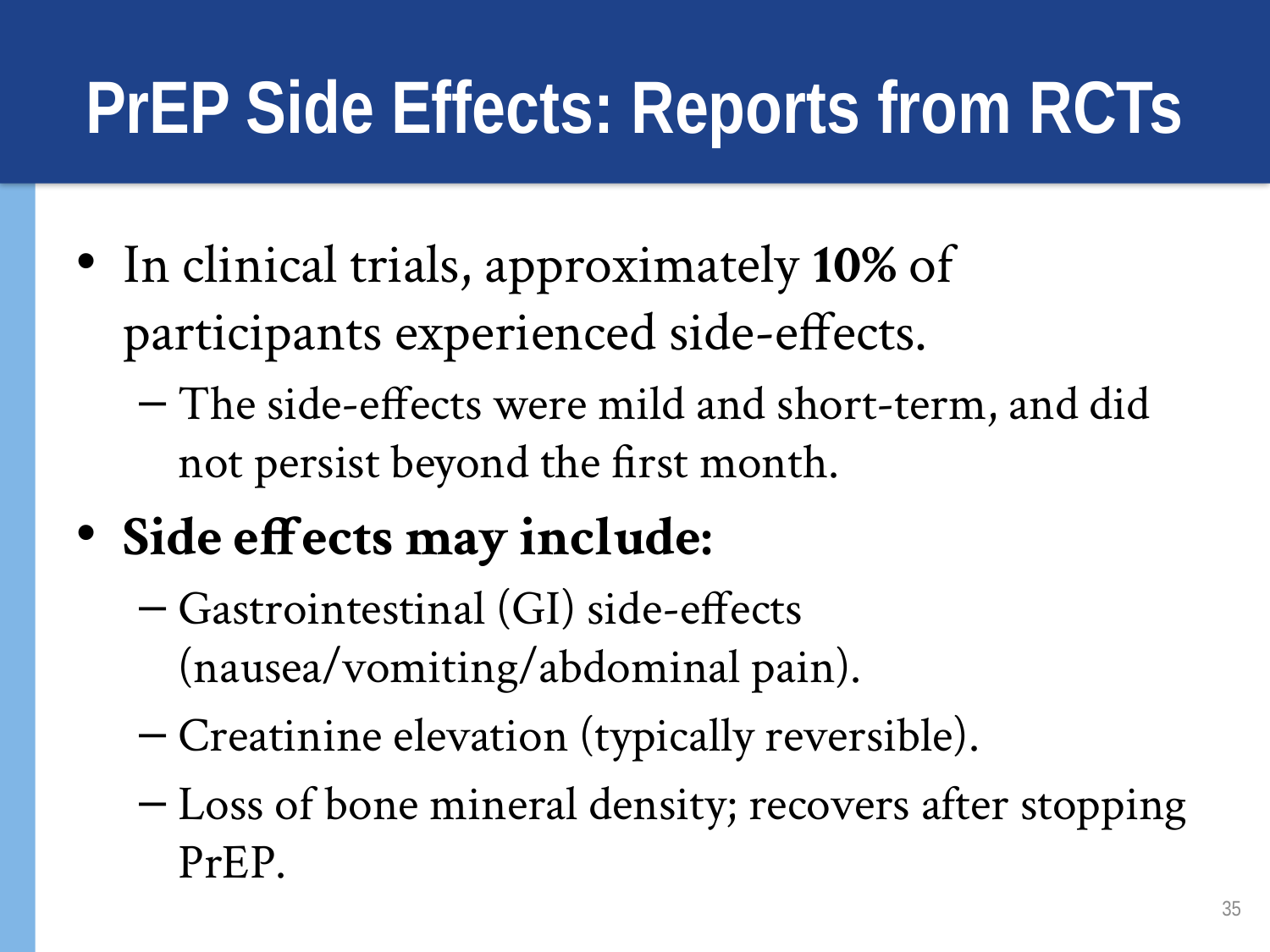

# PrEP Side Effects: Reports from RCTs
In clinical trials, approximately 10% of participants experienced side-effects.
The side-effects were mild and short-term, and did not persist beyond the first month.
Side effects may include:
Gastrointestinal (GI) side-effects (nausea/vomiting/abdominal pain).
Creatinine elevation (typically reversible).
Loss of bone mineral density; recovers after stopping PrEP.

35